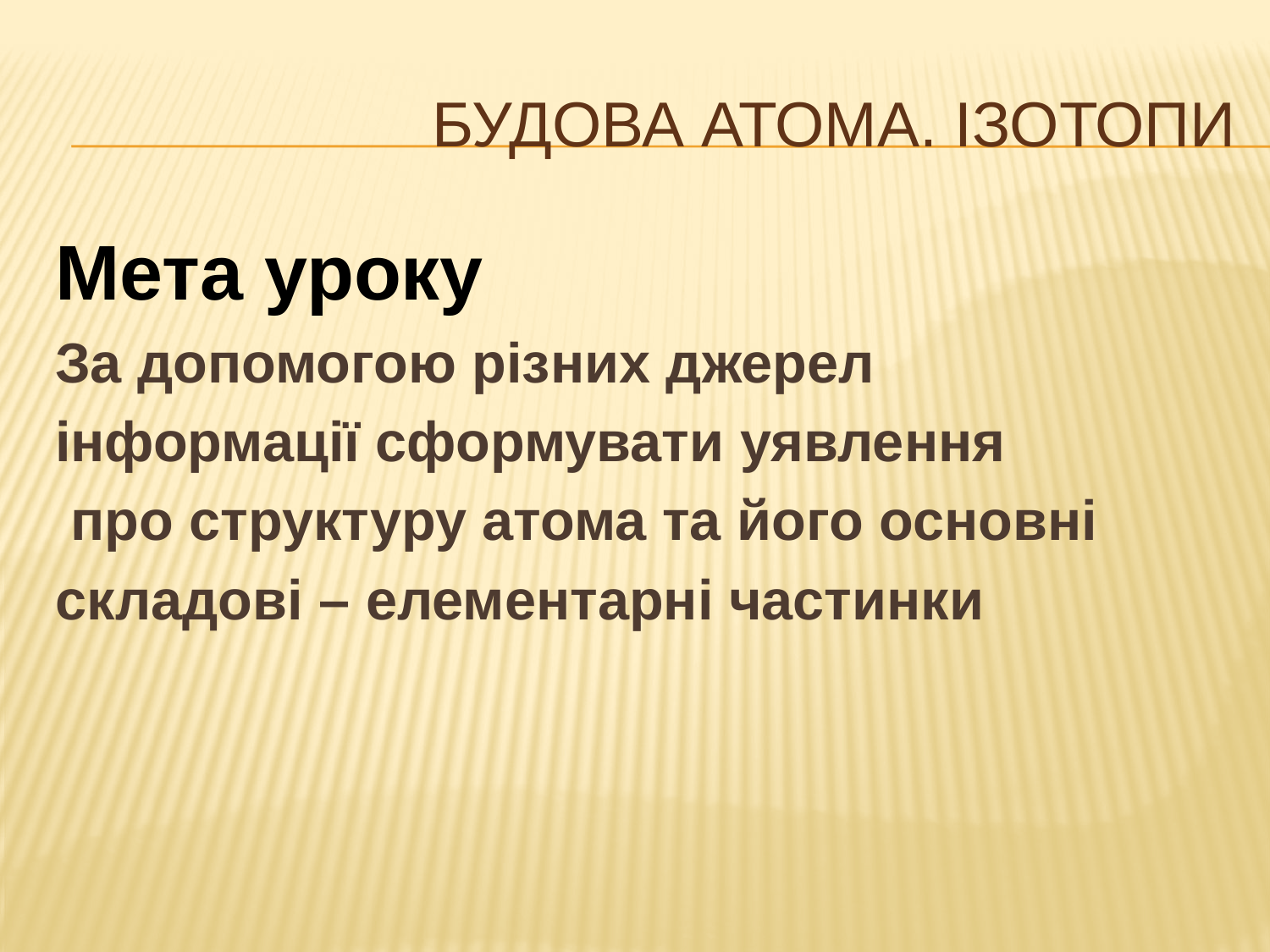

# Будова атома. ізотопи
Мета уроку
За допомогою різних джерел
інформації сформувати уявлення
 про структуру атома та його основні
складові – елементарні частинки